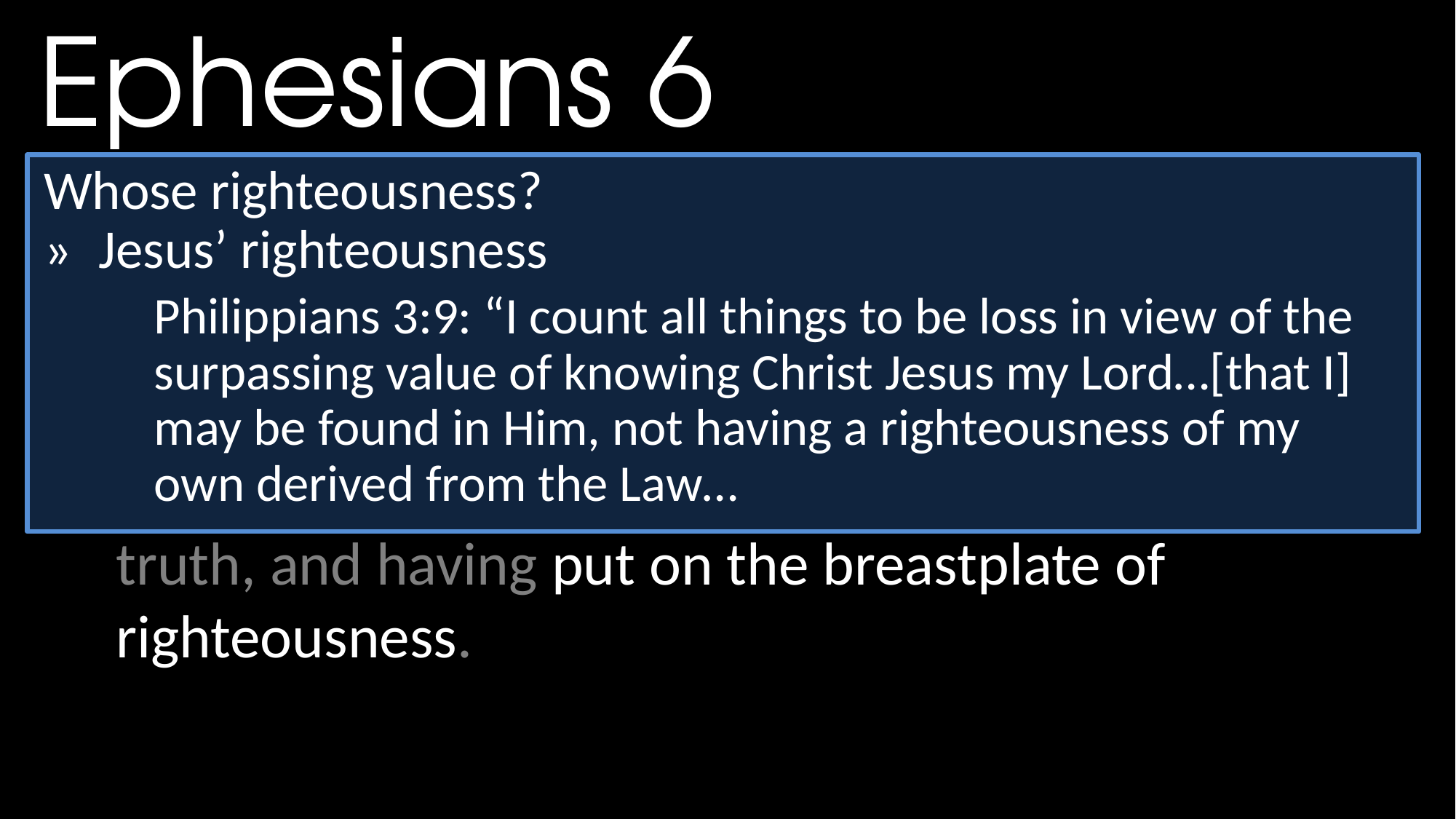

Ephesians 6

13 	Therefore put on the full armor of God, so that when the day of evil comes, you may be able to stand your ground, and after you have done everything, to stand.
14 	Stand firm therefore, having girded your loins with truth, and having put on the breastplate of righteousness.
Whose righteousness?
»	Jesus’ righteousness
	Philippians 3:9: “I count all things to be loss in view of the surpassing value of knowing Christ Jesus my Lord…[that I] may be found in Him, not having a righteousness of my own derived from the Law…